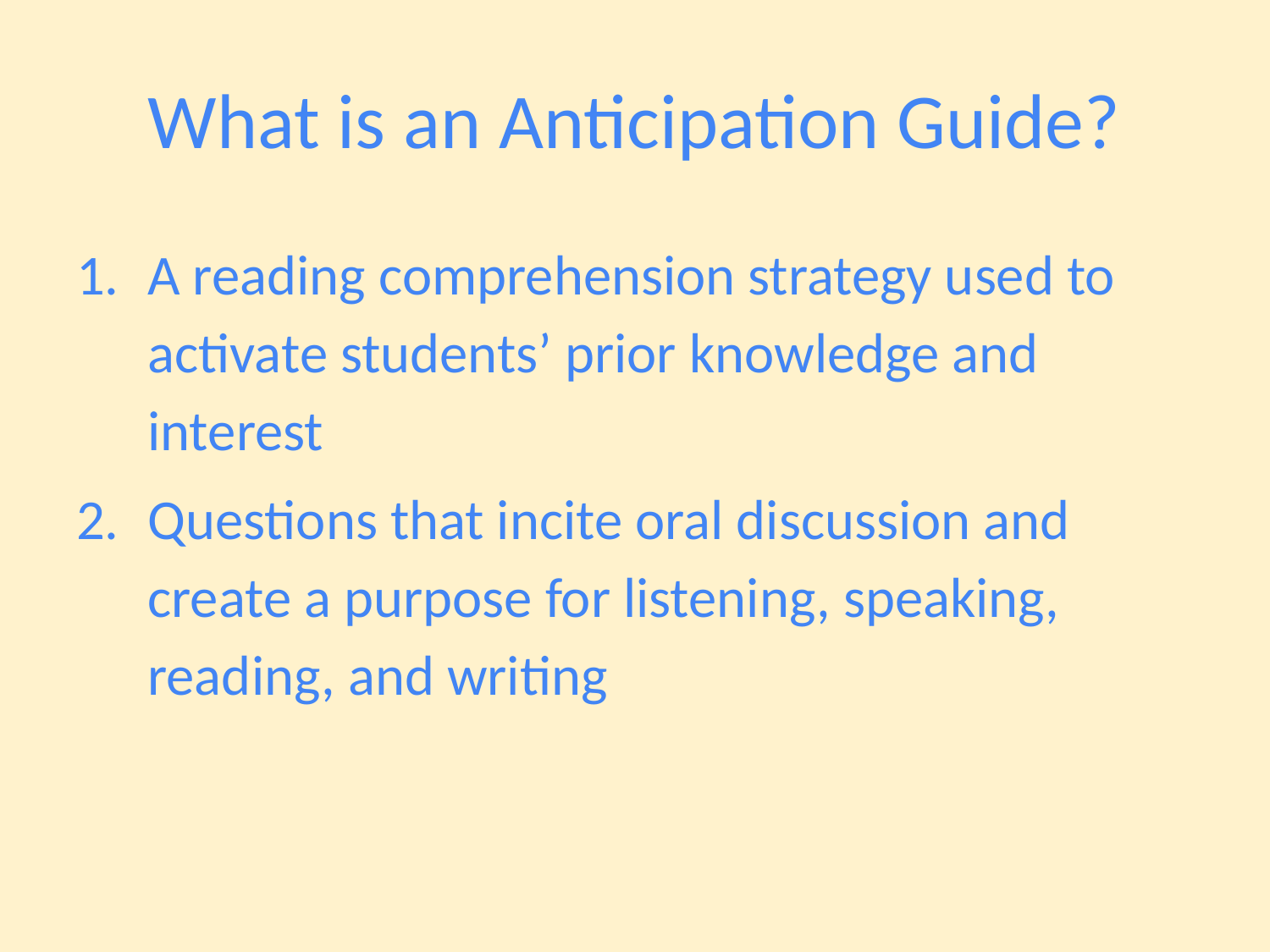

# What is an Anticipation Guide?
A reading comprehension strategy used to activate students’ prior knowledge and interest
Questions that incite oral discussion and create a purpose for listening, speaking, reading, and writing